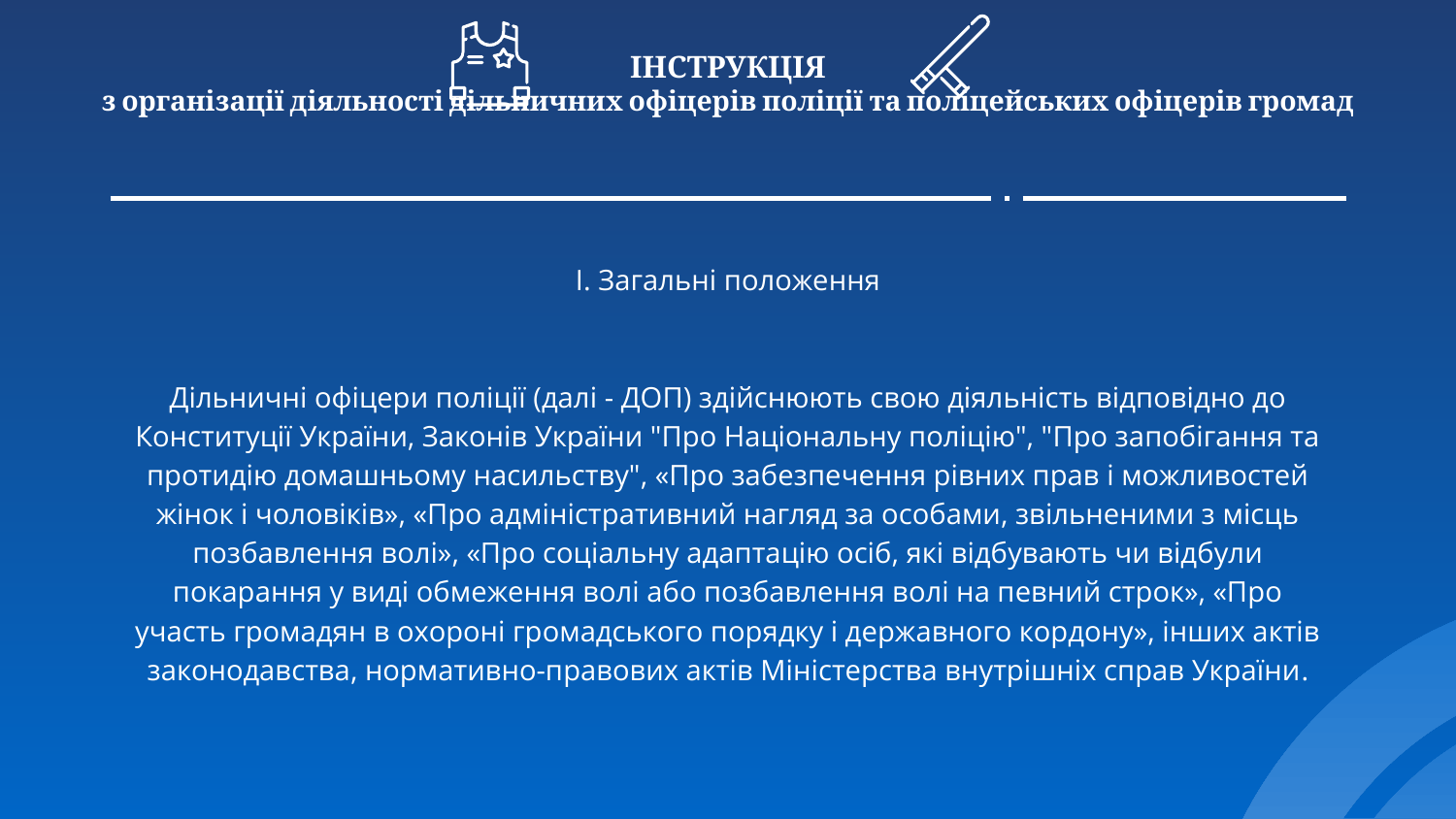

# ІНСТРУКЦІЯ з організації діяльності дільничних офіцерів поліції та поліцейських офіцерів громад

І. Загальні положення

Дільничні офіцери поліції (далі - ДОП) здійснюють свою діяльність відповідно до Конституції України, Законів України "Про Національну поліцію", "Про запобігання та протидію домашньому насильству", «Про забезпечення рівних прав і можливостей жінок і чоловіків», «Про адміністративний нагляд за особами, звільненими з місць позбавлення волі», «Про соціальну адаптацію осіб, які відбувають чи відбули покарання у виді обмеження волі або позбавлення волі на певний строк», «Про участь громадян в охороні громадського порядку і державного кордону», інших актів законодавства, нормативно-правових актів Міністерства внутрішніх справ України.